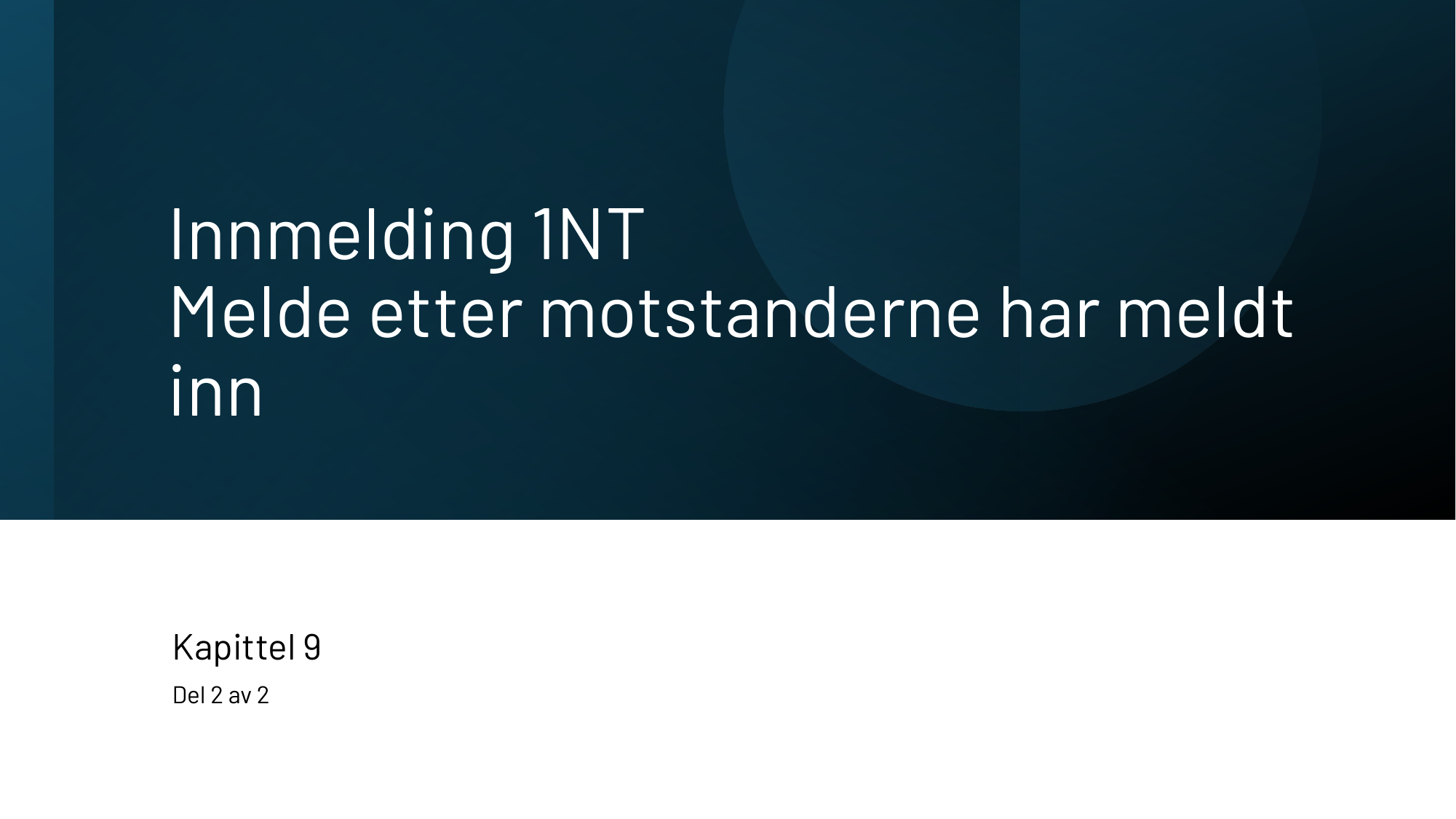

# Innmelding 1NT Melde etter motstanderne har meldt inn
Kapittel 9
Del 2 av 2